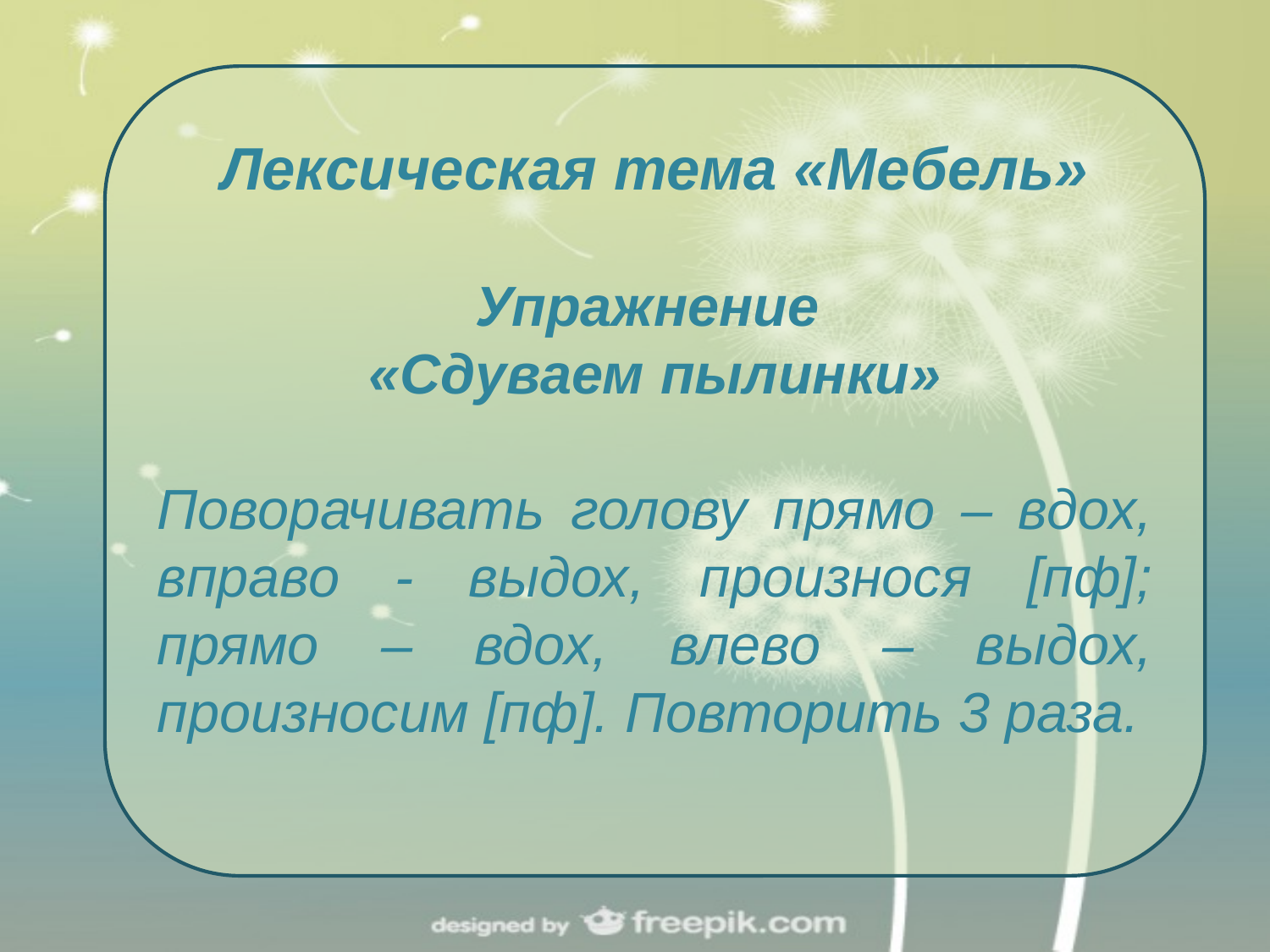

Лексическая тема «Мебель»

Упражнение
«Сдуваем пылинки»

Поворачивать голову прямо – вдох, вправо - выдох, произнося [пф]; прямо – вдох, влево – выдох, произносим [пф]. Повторить 3 раза.